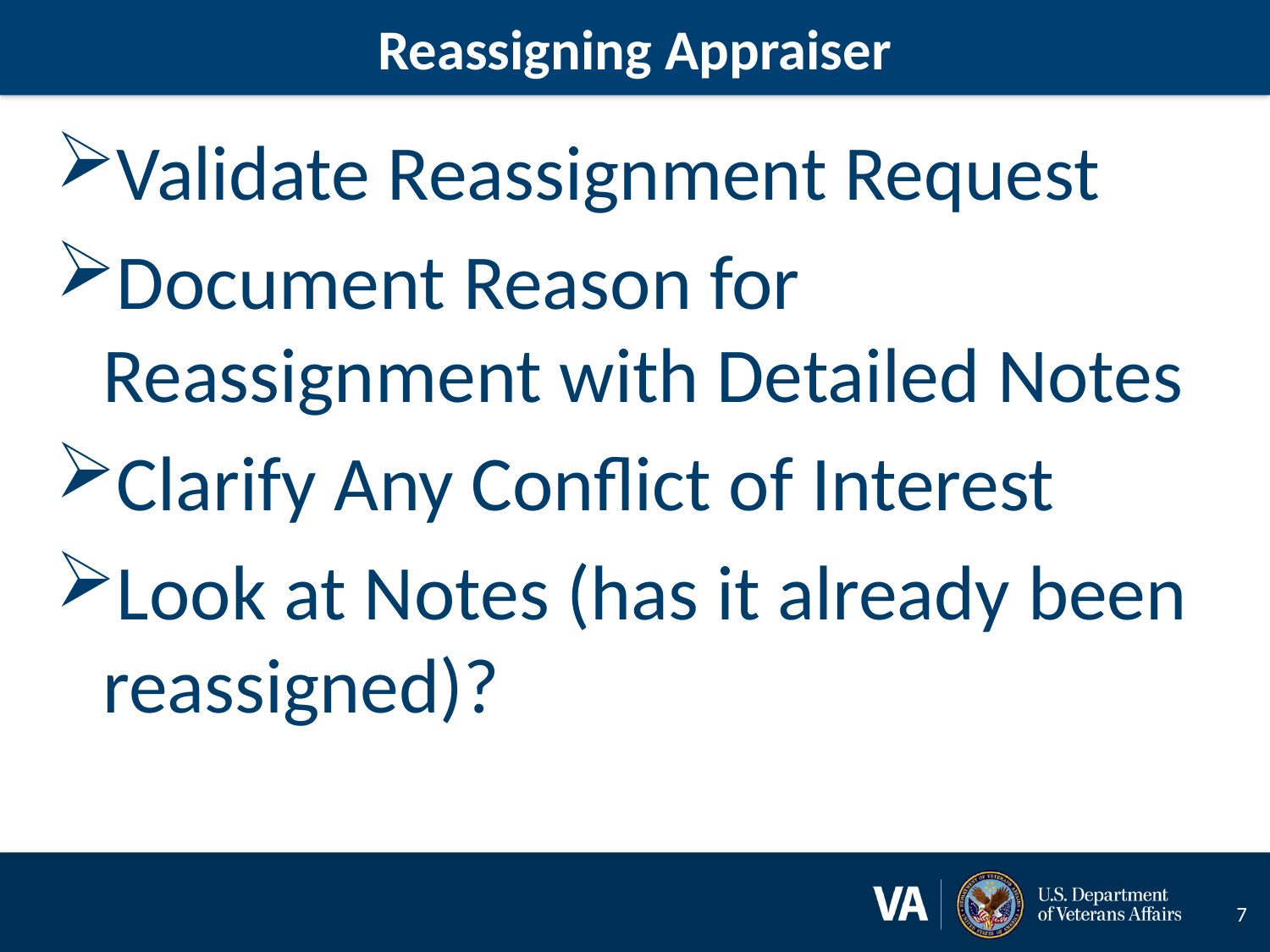

# Reassigning Appraiser
Validate Reassignment Request
Document Reason for Reassignment with Detailed Notes
Clarify Any Conflict of Interest
Look at Notes (has it already been reassigned)?
7